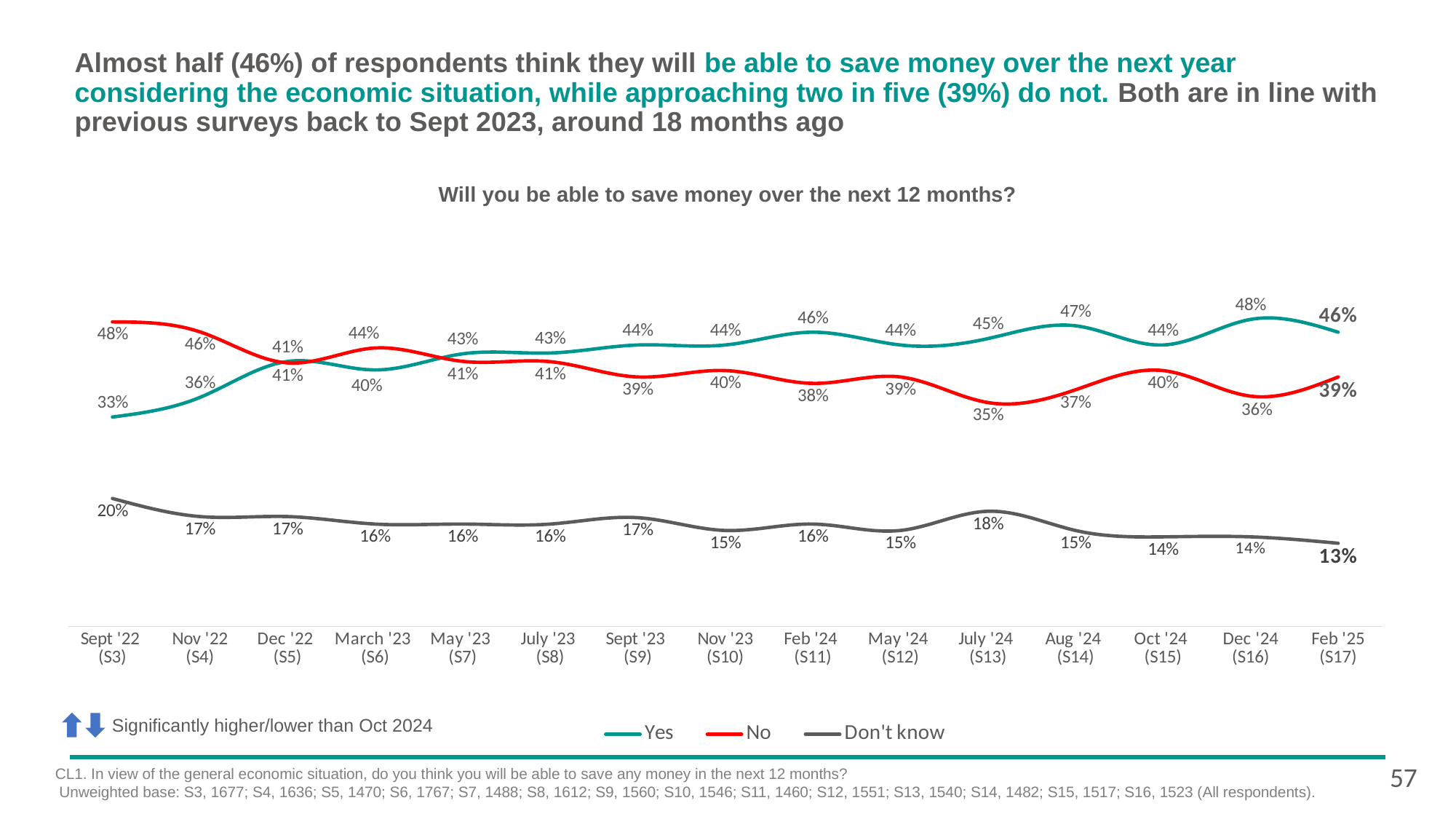

# Almost half (46%) of respondents think they will be able to save money over the next year considering the economic situation, while approaching two in five (39%) do not. Both are in line with previous surveys back to Sept 2023, around 18 months ago
Will you be able to save money over the next 12 months?

### Chart

| Category | Yes | No | Don't know |
|---|---|---|---|
| Sept '22
(S3) | 0.327359260974863 | 0.476081662232179 | 0.2 |
| Nov '22
(S4) | 0.358122349058385 | 0.460456576475736 | 0.171716692014399 |
| Dec '22
(S5) | 0.414331270120234 | 0.41197454529508 | 0.171716692014399 |
| March '23
(S6) | 0.400994757910076 | 0.435319491426329 | 0.16 |
| May '23
(S7) | 0.426187085789742 | 0.414391833274334 | 0.16 |
| July '23
(S8) | 0.427458891697757 | 0.413904861324596 | 0.16 |
| Sept '23
(S9) | 0.44 | 0.39 | 0.17 |
| Nov '23
(S10) | 0.44 | 0.4 | 0.15 |
| Feb '24
(S11) | 0.46 | 0.38 | 0.16 |
| May '24
(S12) | 0.44 | 0.39 | 0.15 |
| July '24
(S13) | 0.45 | 0.35 | 0.18 |
| Aug '24
(S14) | 0.47 | 0.37 | 0.15 |
| Oct '24
(S15) | 0.44 | 0.4 | 0.14 |
| Dec '24 (S16) | 0.48 | 0.36 | 0.14 |
| Feb '25 (S17) | 0.46 | 0.39 | 0.13 |
Significantly higher/lower than Oct 2024

57
CL1. In view of the general economic situation, do you think you will be able to save any money in the next 12 months?
 Unweighted base: S3, 1677; S4, 1636; S5, 1470; S6, 1767; S7, 1488; S8, 1612; S9, 1560; S10, 1546; S11, 1460; S12, 1551; S13, 1540; S14, 1482; S15, 1517; S16, 1523 (All respondents).